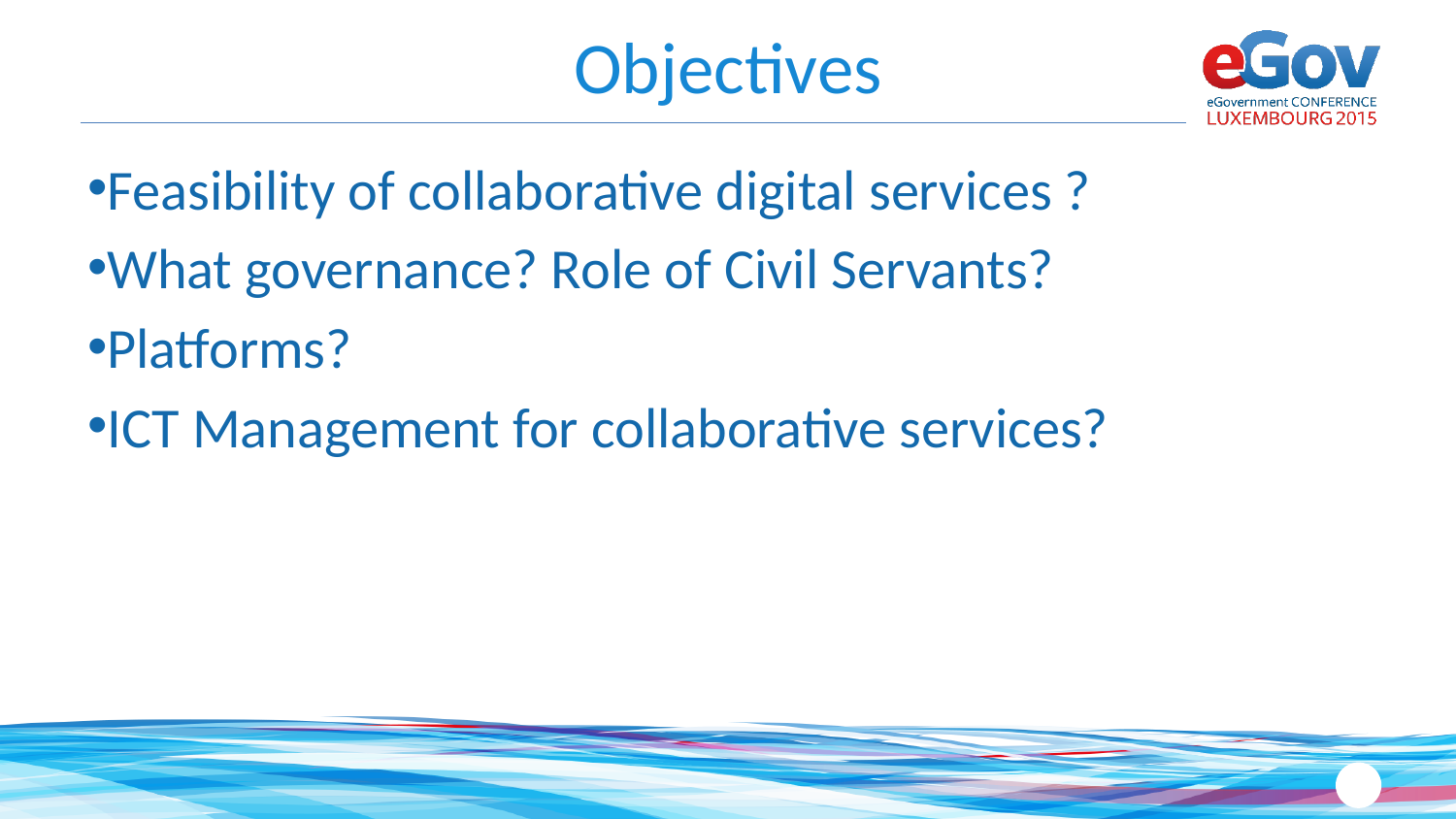

# Objectives
Feasibility of collaborative digital services ?
What governance? Role of Civil Servants?
Platforms?
ICT Management for collaborative services?